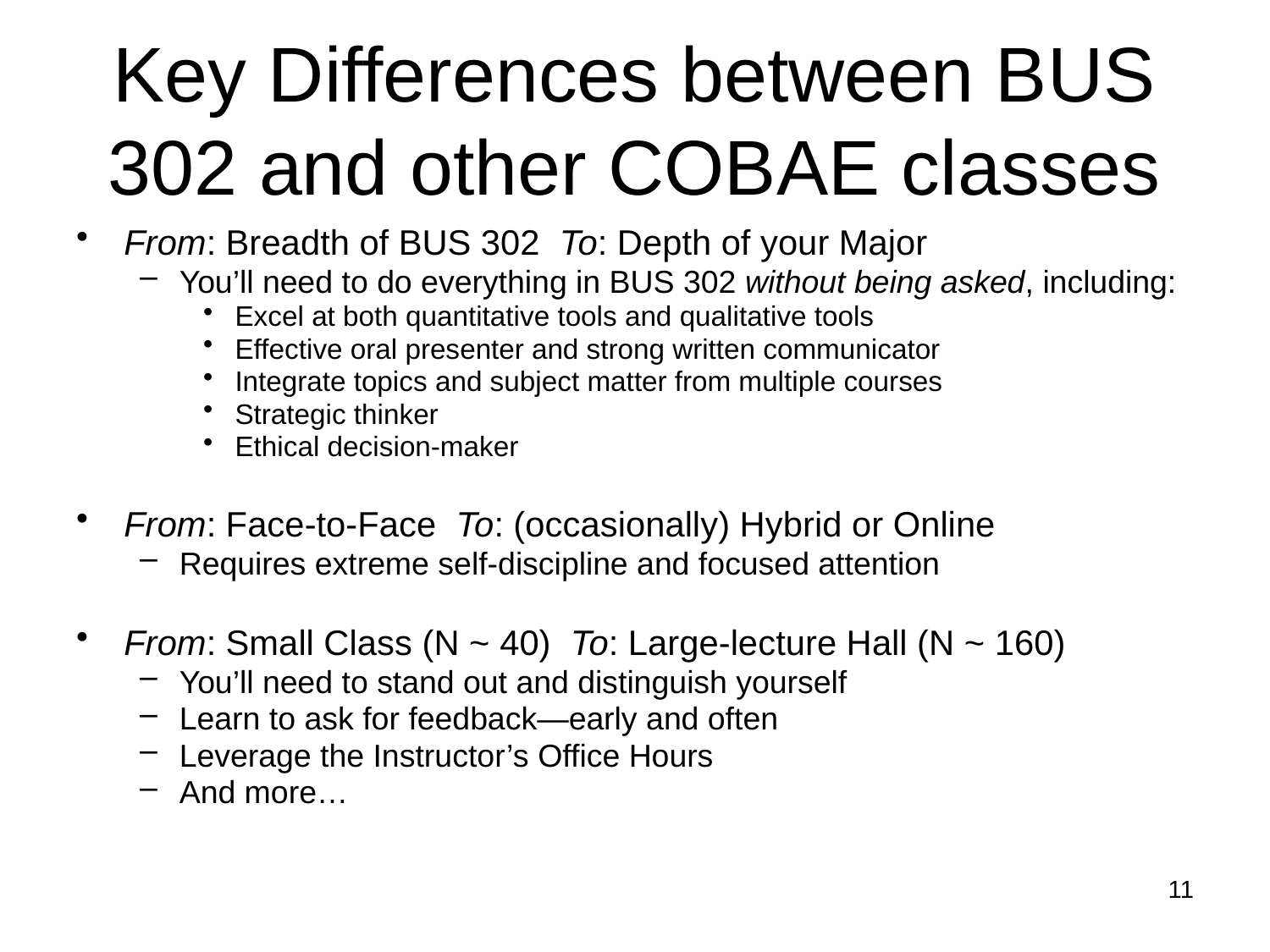

# Key Differences between BUS 302 and other COBAE classes
From: Breadth of BUS 302  To: Depth of your Major
You’ll need to do everything in BUS 302 without being asked, including:
Excel at both quantitative tools and qualitative tools
Effective oral presenter and strong written communicator
Integrate topics and subject matter from multiple courses
Strategic thinker
Ethical decision-maker

From: Face-to-Face  To: (occasionally) Hybrid or Online
Requires extreme self-discipline and focused attention

From: Small Class (N ~ 40)  To: Large-lecture Hall (N ~ 160)
You’ll need to stand out and distinguish yourself
Learn to ask for feedback—early and often
Leverage the Instructor’s Office Hours
And more…
11